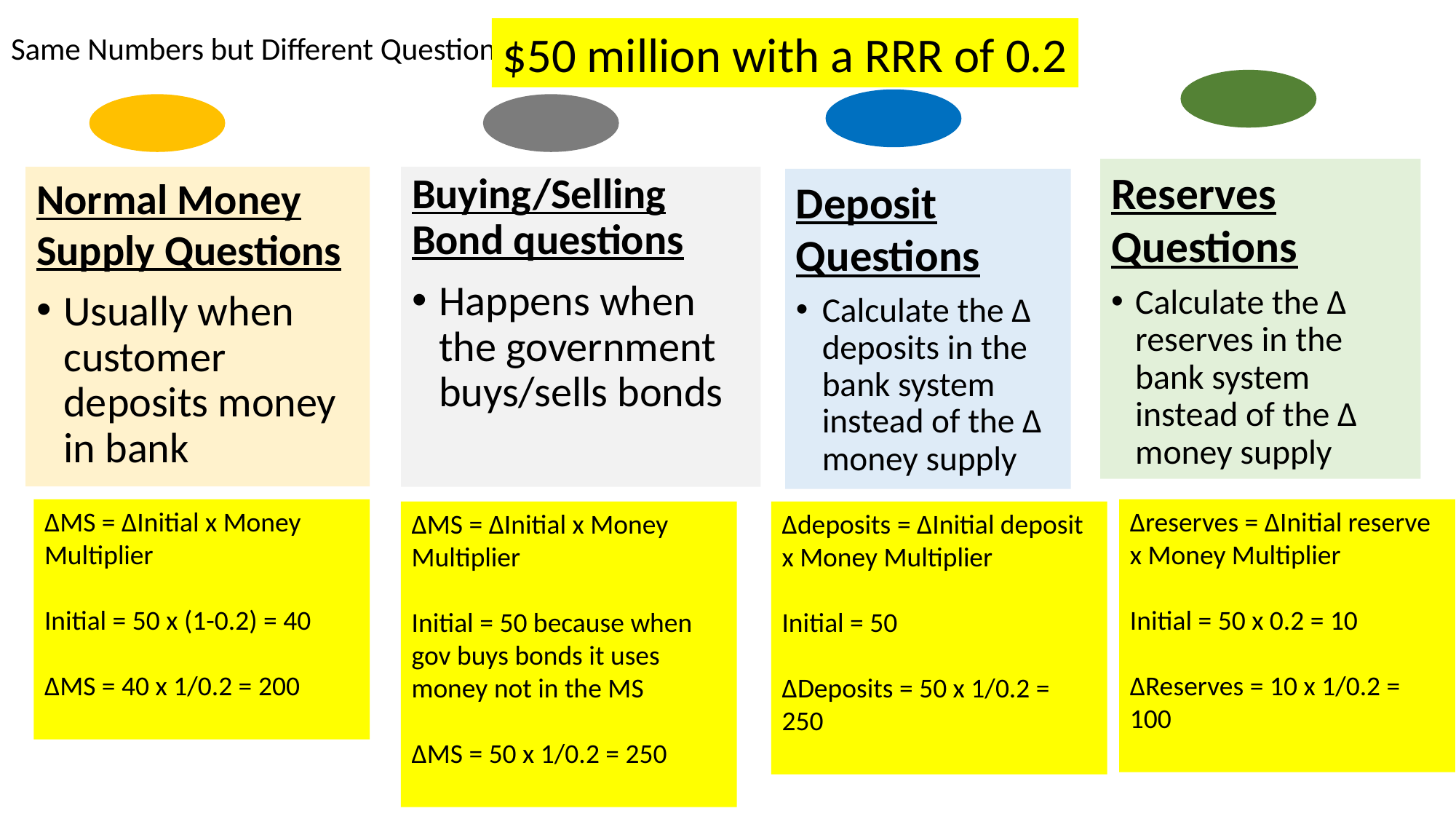

# Same Numbers but Different Question
$50 million with a RRR of 0.2

Reserves Questions
Calculate the ∆ reserves in the bank system instead of the ∆ money supply
Normal Money Supply Questions
Usually when customer deposits money in bank

Buying/Selling Bond questions
Happens when the government buys/sells bonds

Deposit Questions
Calculate the ∆ deposits in the bank system instead of the ∆ money supply
∆MS = ∆Initial x Money Multiplier

Initial = 50 x (1-0.2) = 40

∆MS = 40 x 1/0.2 = 200

∆reserves = ∆Initial reserve x Money Multiplier

Initial = 50 x 0.2 = 10

∆Reserves = 10 x 1/0.2 = 100

∆MS = ∆Initial x Money Multiplier

Initial = 50 because when gov buys bonds it uses money not in the MS

∆MS = 50 x 1/0.2 = 250

∆deposits	 = ∆Initial deposit x Money Multiplier

Initial = 50

∆Deposits = 50 x 1/0.2 = 250